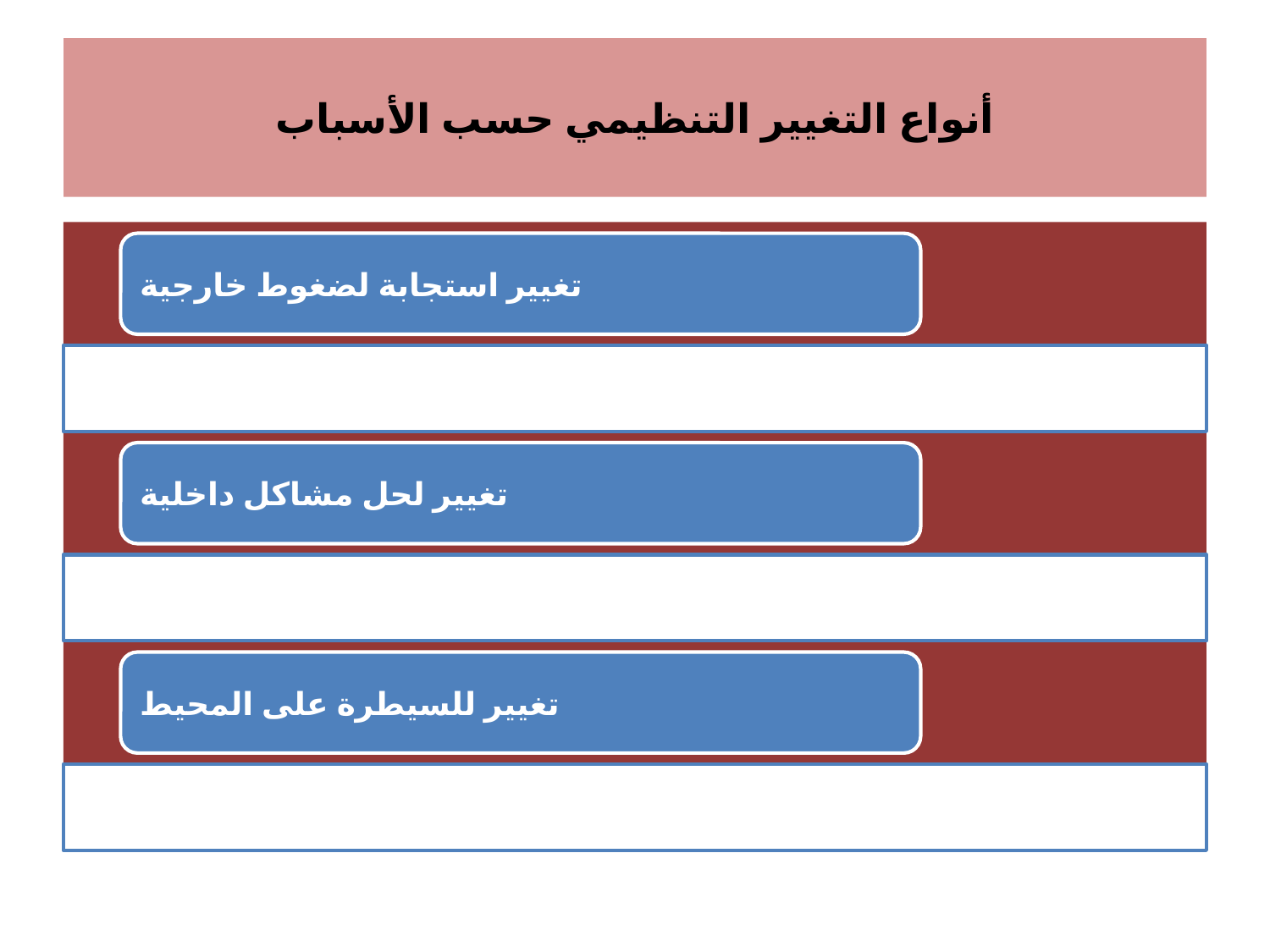

# أنواع التغيير التنظيمي حسب الأسباب
تغيير استجابة لضغوط خارجية
تغيير لحل مشاكل داخلية
تغيير للسيطرة على المحيط